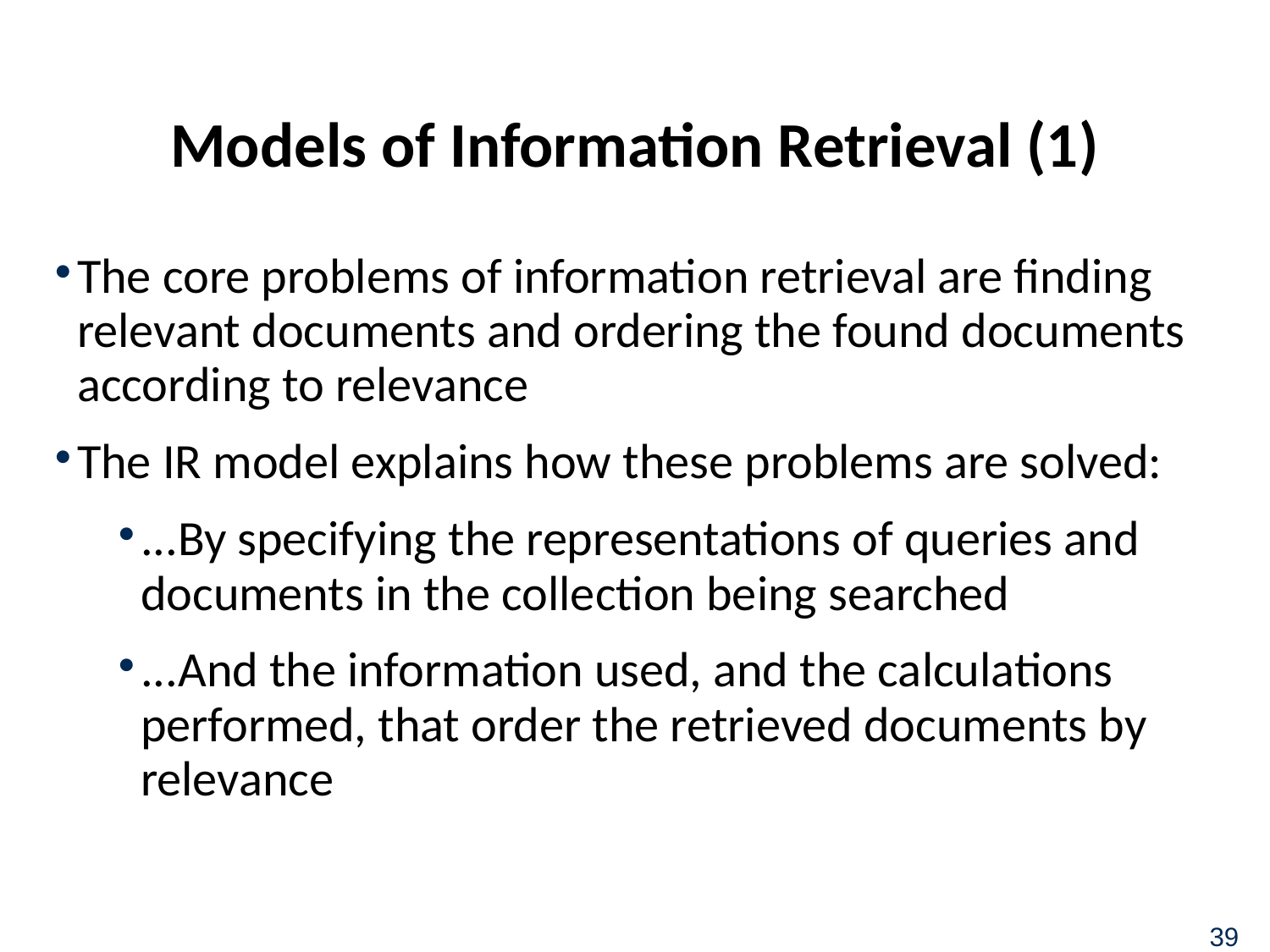

# Models of Information Retrieval (1)
The core problems of information retrieval are finding relevant documents and ordering the found documents according to relevance
The IR model explains how these problems are solved:
...By specifying the representations of queries and documents in the collection being searched
...And the information used, and the calculations performed, that order the retrieved documents by relevance
39